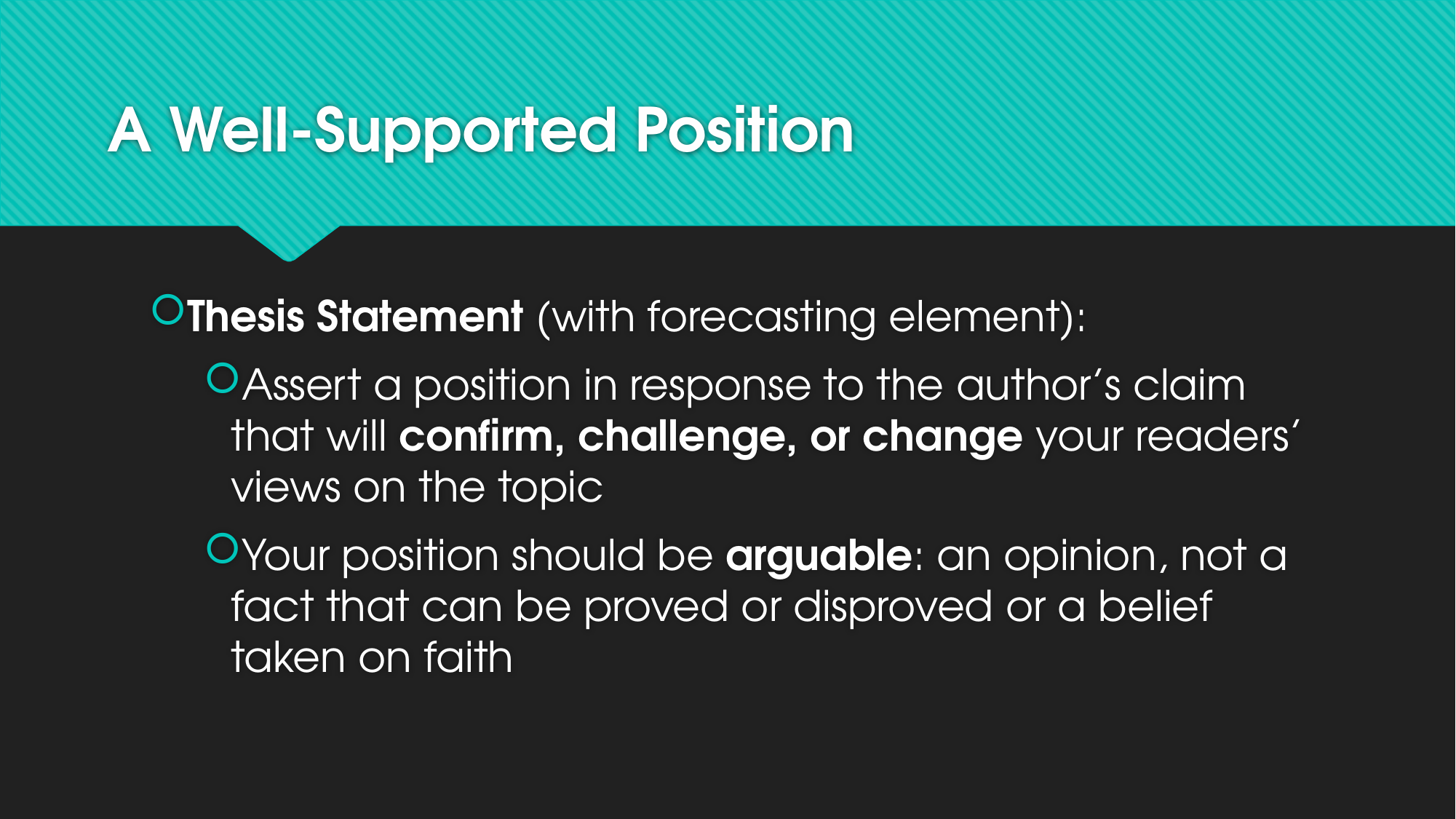

# A Well-Supported Position
Thesis Statement (with forecasting element):
Assert a position in response to the author’s claim that will confirm, challenge, or change your readers’ views on the topic
Your position should be arguable: an opinion, not a fact that can be proved or disproved or a belief taken on faith